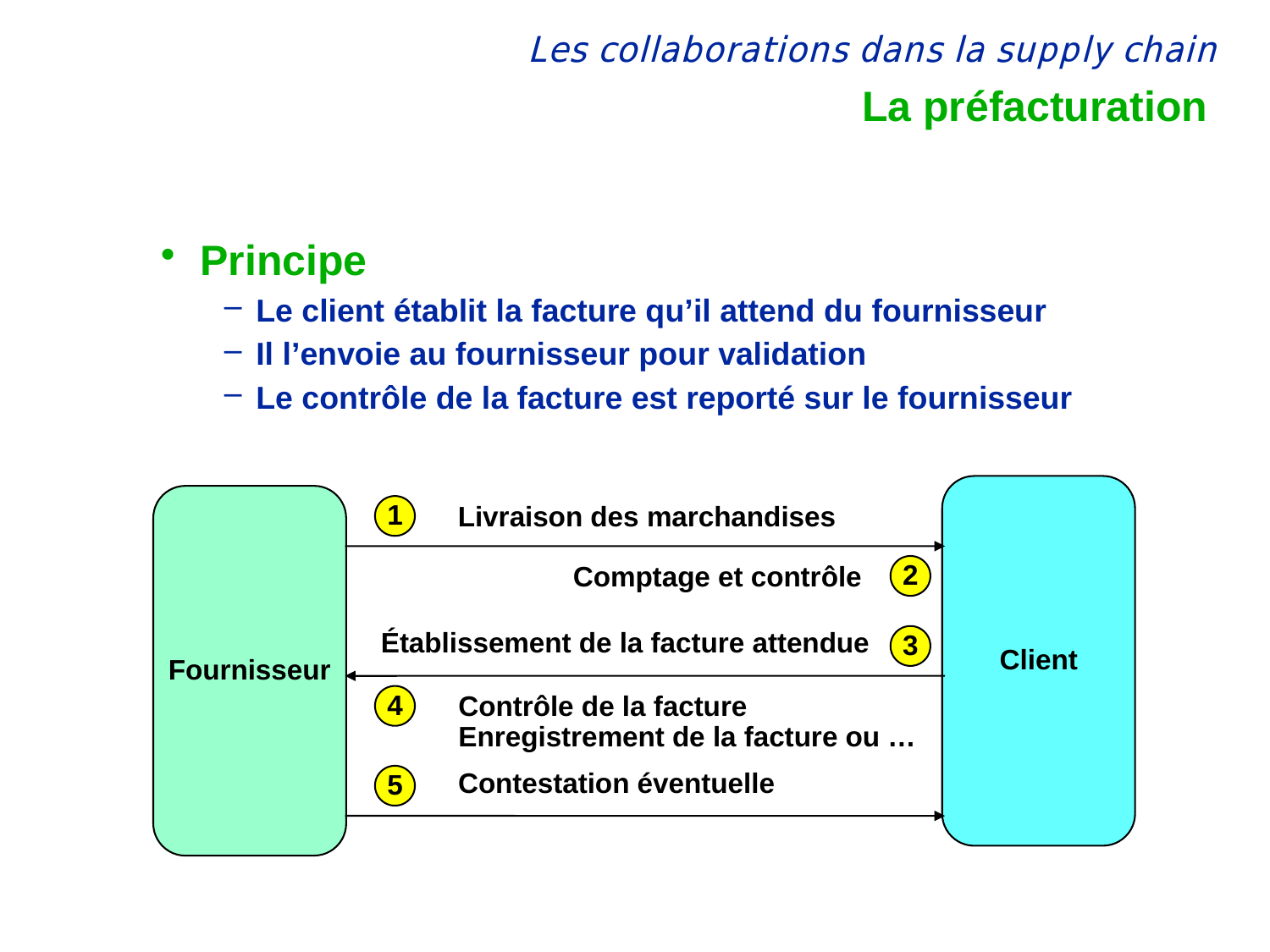

# La préfacturation
Principe
Le client établit la facture qu’il attend du fournisseur
Il l’envoie au fournisseur pour validation
Le contrôle de la facture est reporté sur le fournisseur
Client
Fournisseur
1
Livraison des marchandises

Comptage et contrôle
2
Établissement de la facture attendue
3

4
Contrôle de la facture
Enregistrement de la facture ou …
Contestation éventuelle
5